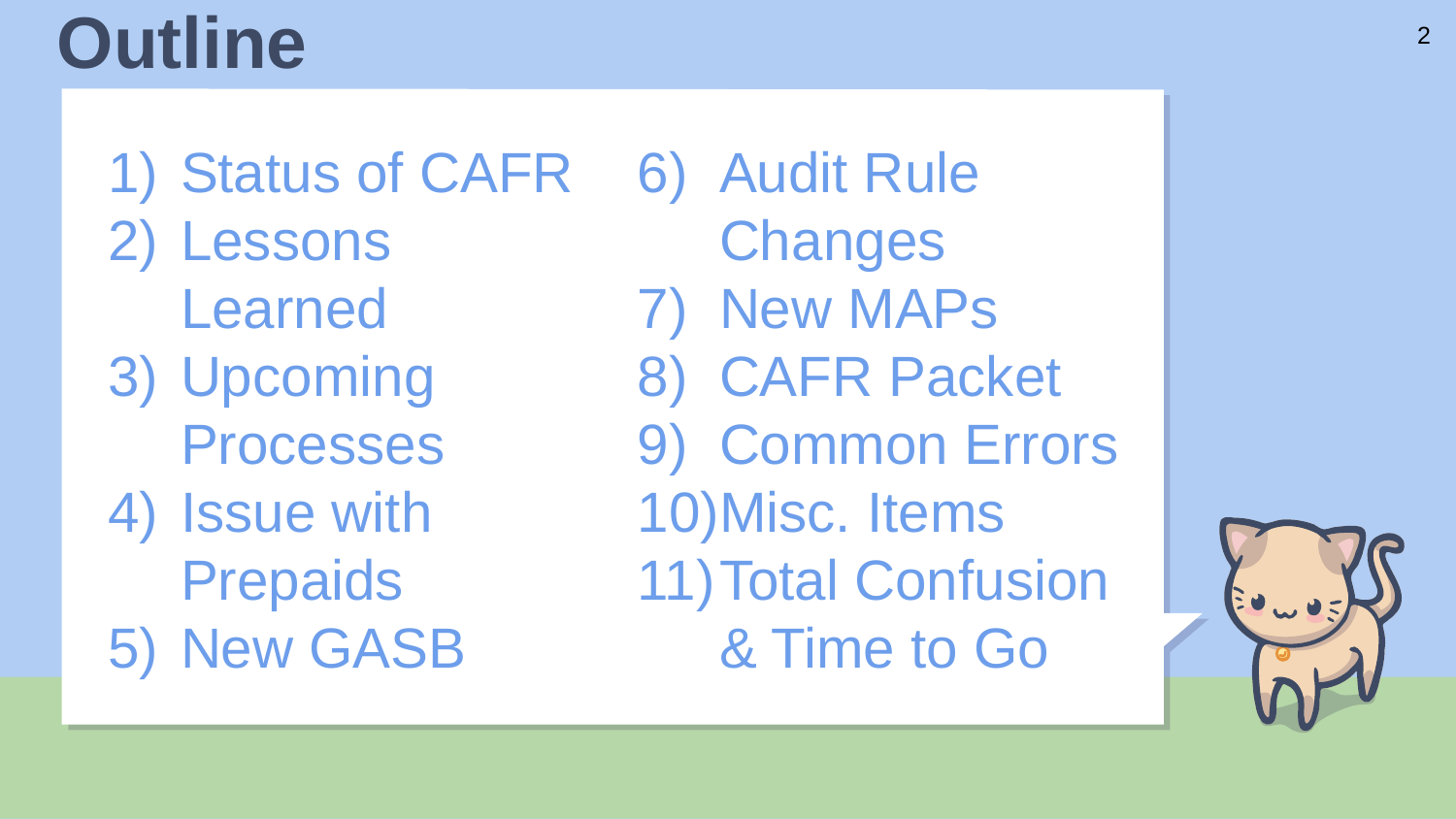

# Outline
2
Status of CAFR
Lessons Learned
Upcoming Processes
Issue with Prepaids
New GASB

Audit Rule Changes
New MAPs
CAFR Packet
Common Errors
Misc. Items
Total Confusion & Time to Go